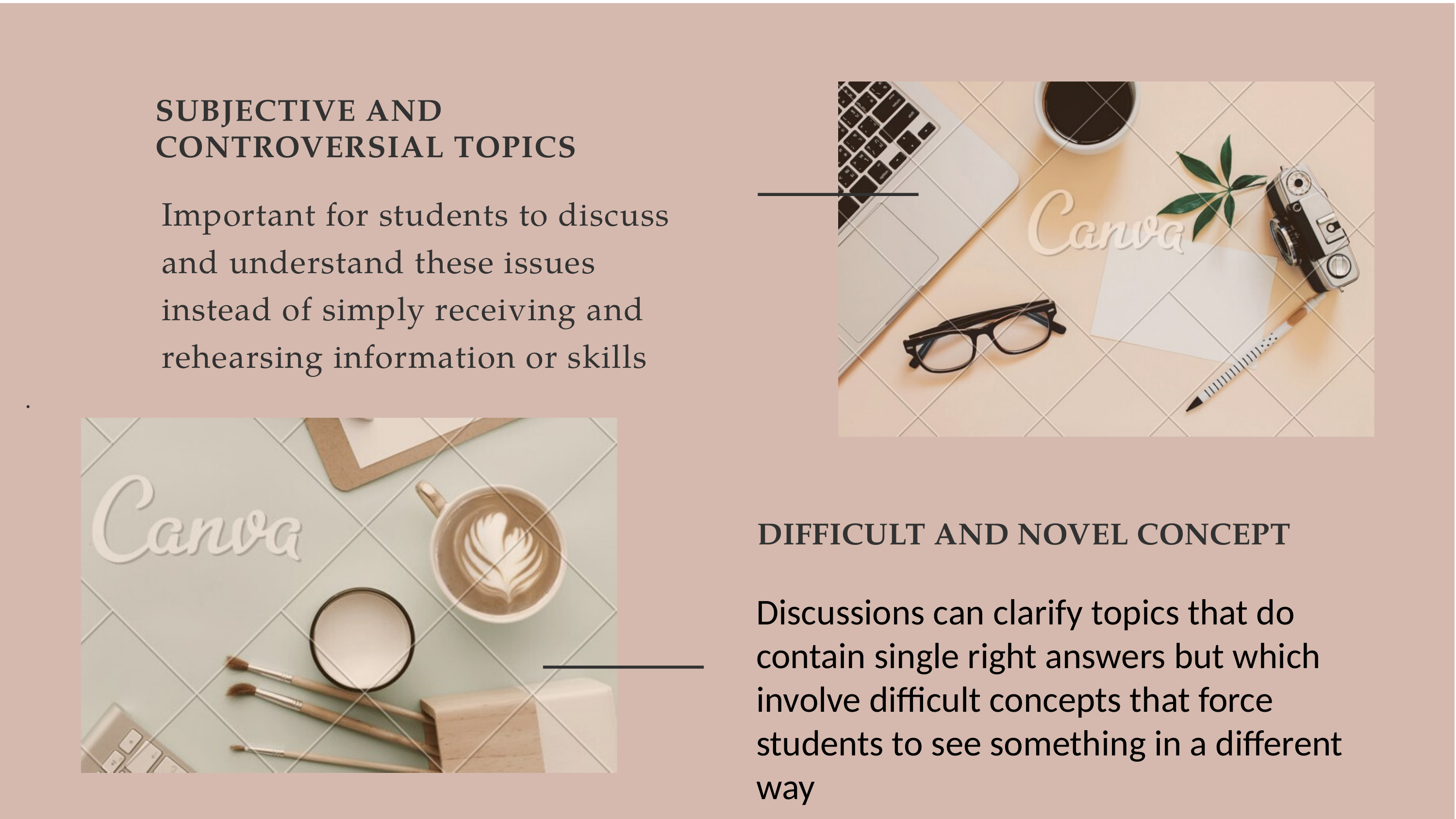

# SUBJECTIVE AND CONTROVERSIAL TOPICS
	Important for students to discuss and understand these issues instead of simply receiving and rehearsing information or skills
.

DIFFICULT AND NOVEL CONCEPT

Discussions can clarify topics that do contain single right answers but which involve difficult concepts that force
students to see something in a different way